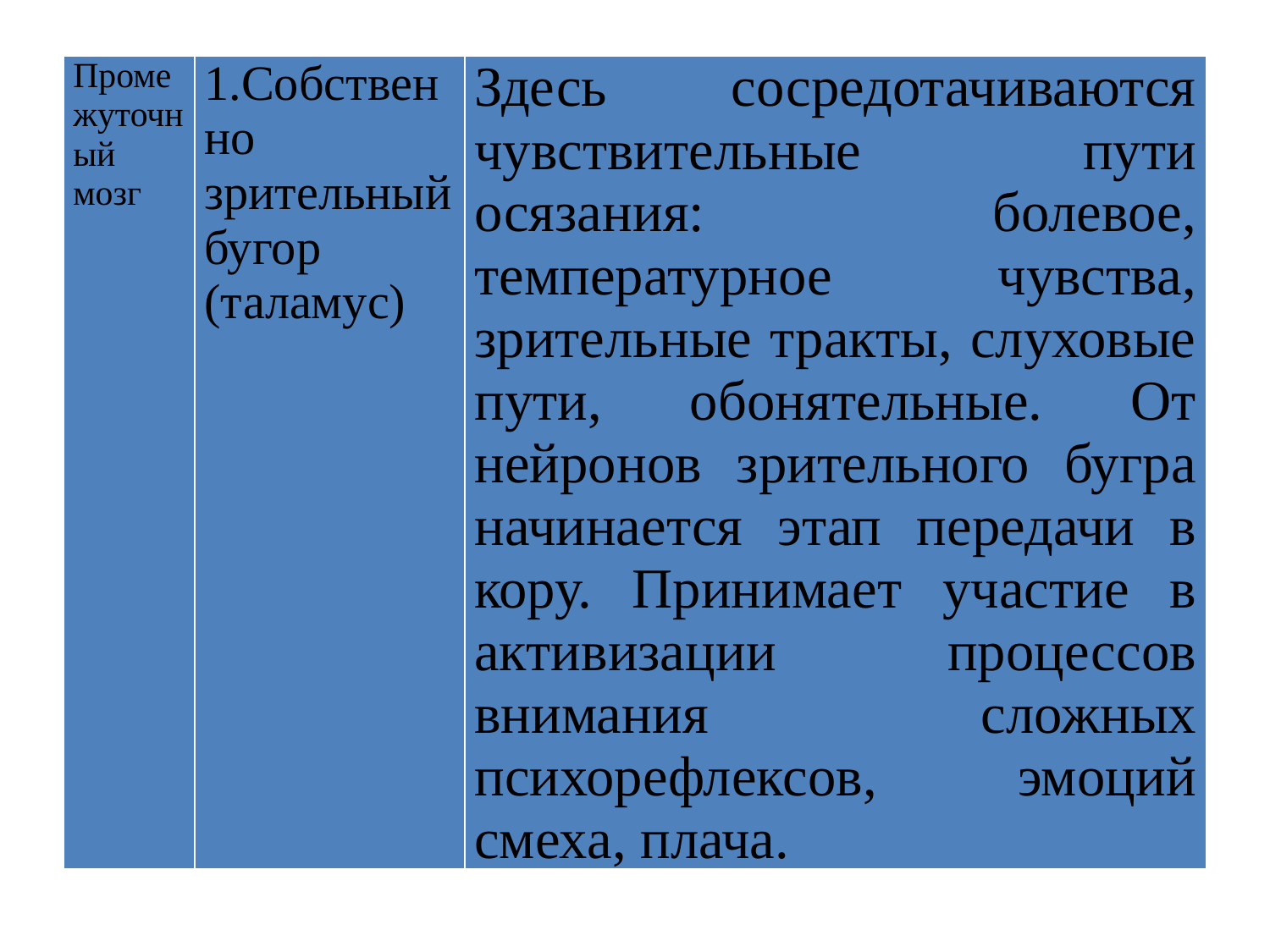

| Промежуточный мозг | 1.Собствен но зрительный бугор (таламус) | Здесь сосредотачиваются чувствительные пути осязания: болевое, температурное чувства, зрительные тракты, слуховые пути, обонятельные. От нейронов зрительного бугра начинается этап передачи в кору. Принимает участие в активизации процессов внимания сложных психорефлексов, эмоций смеха, плача. |
| --- | --- | --- |